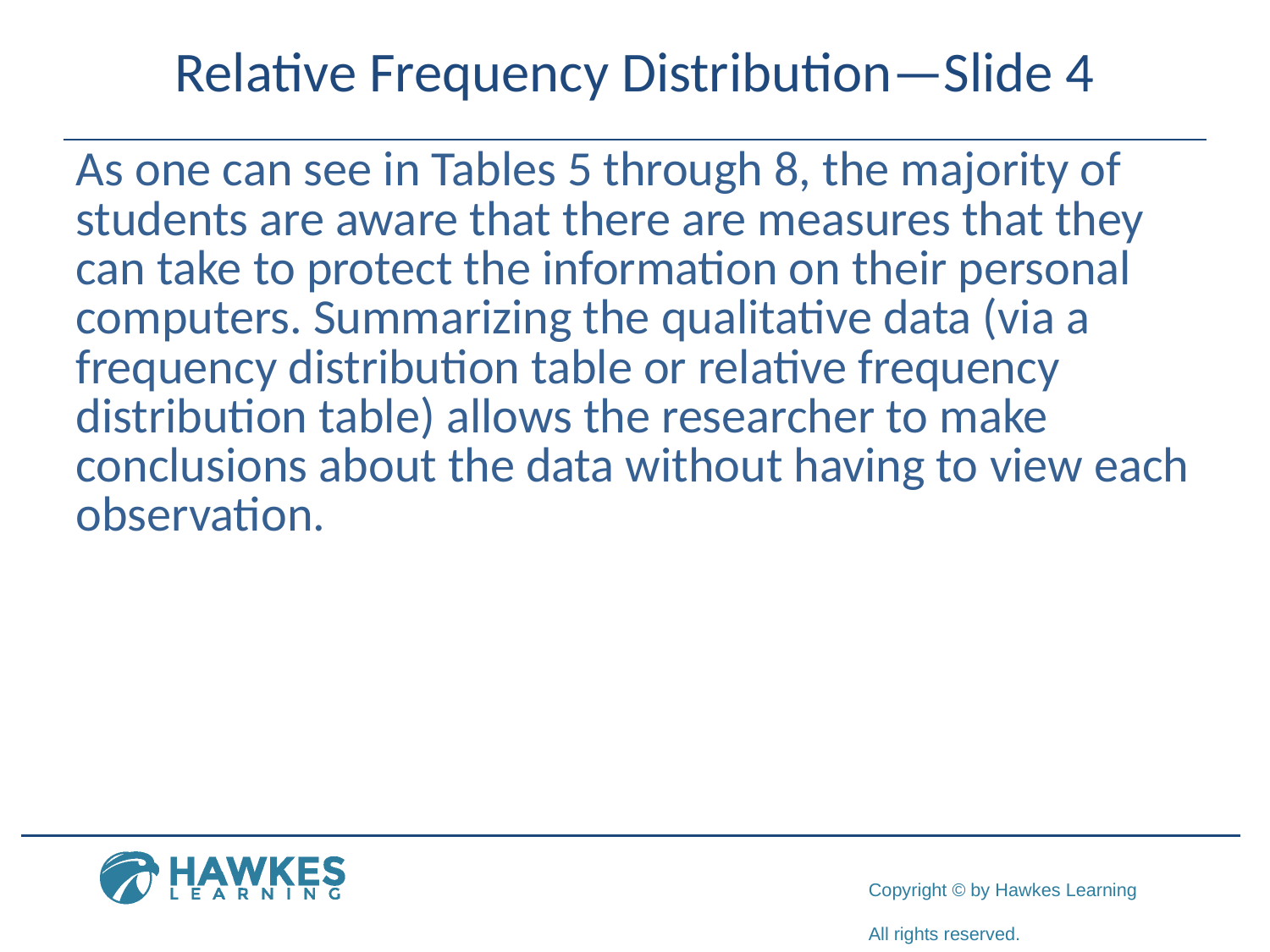

# Relative Frequency Distribution—Slide 4
As one can see in Tables 5 through 8, the majority of students are aware that there are measures that they can take to protect the information on their personal computers. Summarizing the qualitative data (via a frequency distribution table or relative frequency distribution table) allows the researcher to make conclusions about the data without having to view each observation.